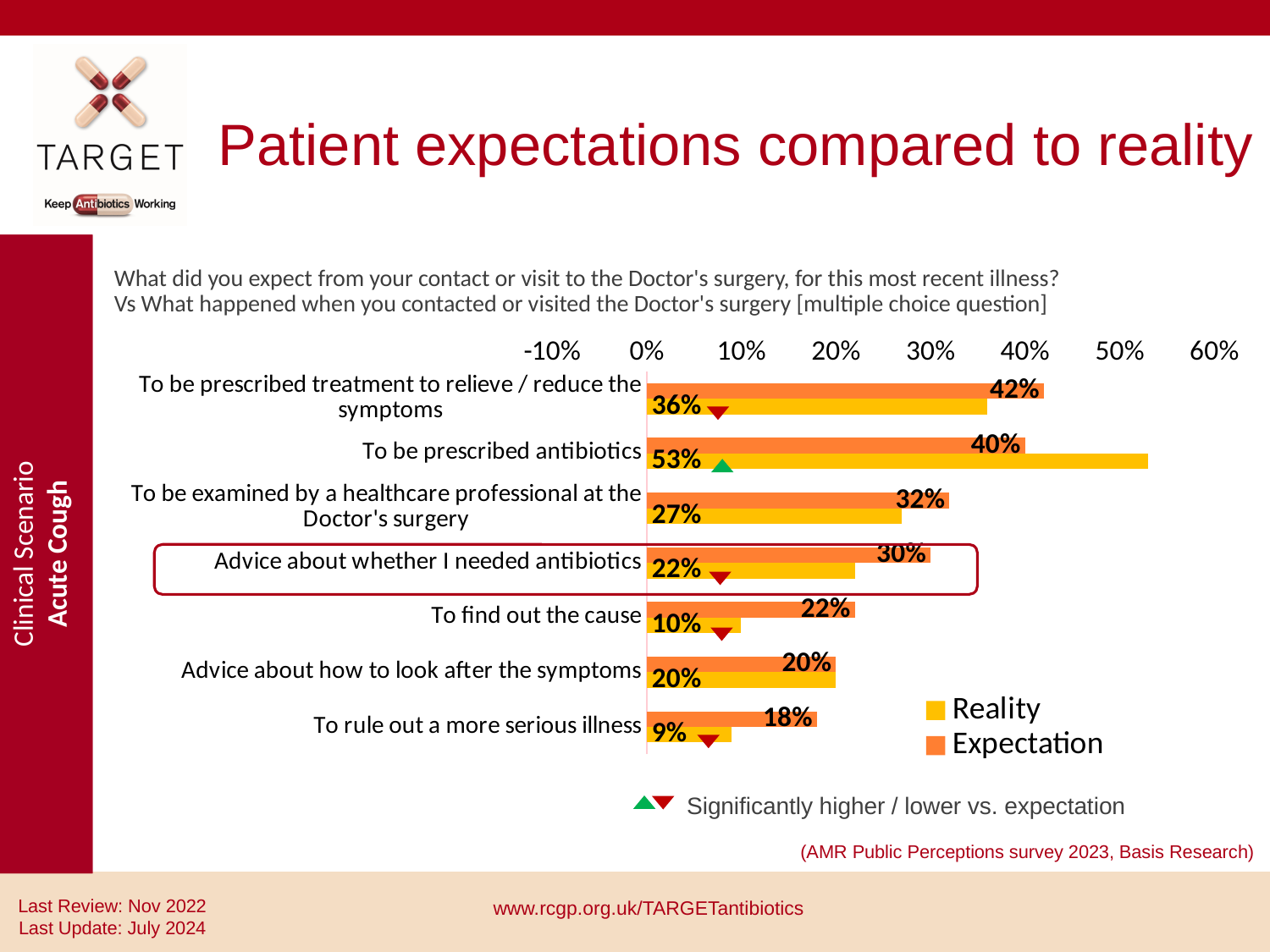

Patient expectations compared to reality

# What did you expect from your contact or visit to the Doctor's surgery, for this most recent illness? Vs What happened when you contacted or visited the Doctor's surgery [multiple choice question]

### Chart

| Category | Expectation | Reality |
|---|---|---|
| To be prescribed treatment to relieve / reduce the symptoms | 0.42 | 0.36 |
| To be prescribed antibiotics | 0.4 | 0.53 |
| To be examined by a healthcare professional at the Doctor's surgery | 0.32 | 0.27 |
| Advice about whether I needed antibiotics | 0.3 | 0.22 |
| To find out the cause | 0.22 | 0.1 |
| Advice about how to look after the symptoms | 0.2 | 0.2 |
| To rule out a more serious illness | 0.18 | 0.09 |

Significantly higher / lower vs. expectation

(AMR Public Perceptions survey 2023, Basis Research)